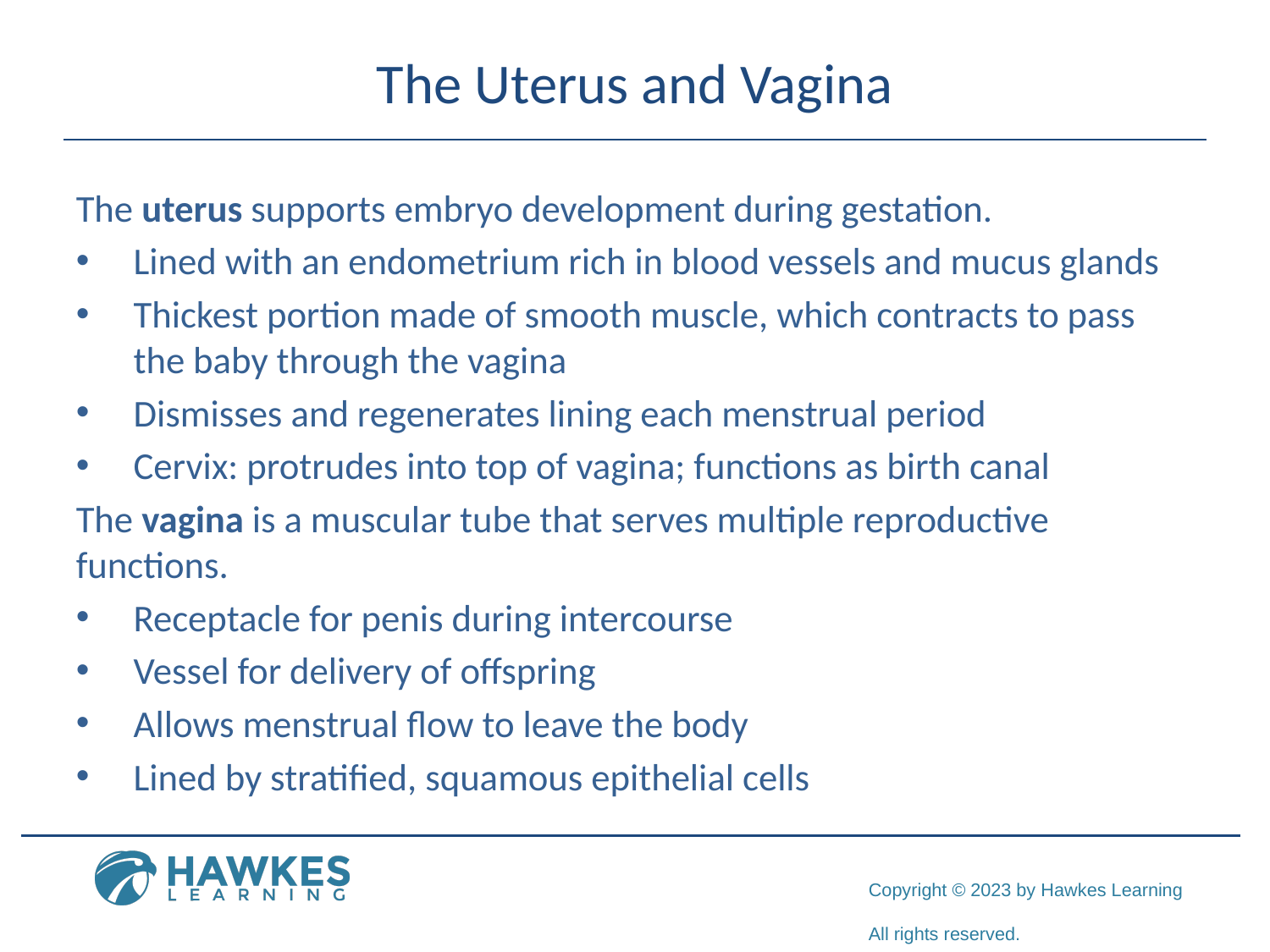

# The Uterus and Vagina
The uterus supports embryo development during gestation.
Lined with an endometrium rich in blood vessels and mucus glands
Thickest portion made of smooth muscle, which contracts to pass the baby through the vagina
Dismisses and regenerates lining each menstrual period
Cervix: protrudes into top of vagina; functions as birth canal
The vagina is a muscular tube that serves multiple reproductive functions.
Receptacle for penis during intercourse
Vessel for delivery of offspring
Allows menstrual flow to leave the body
Lined by stratified, squamous epithelial cells